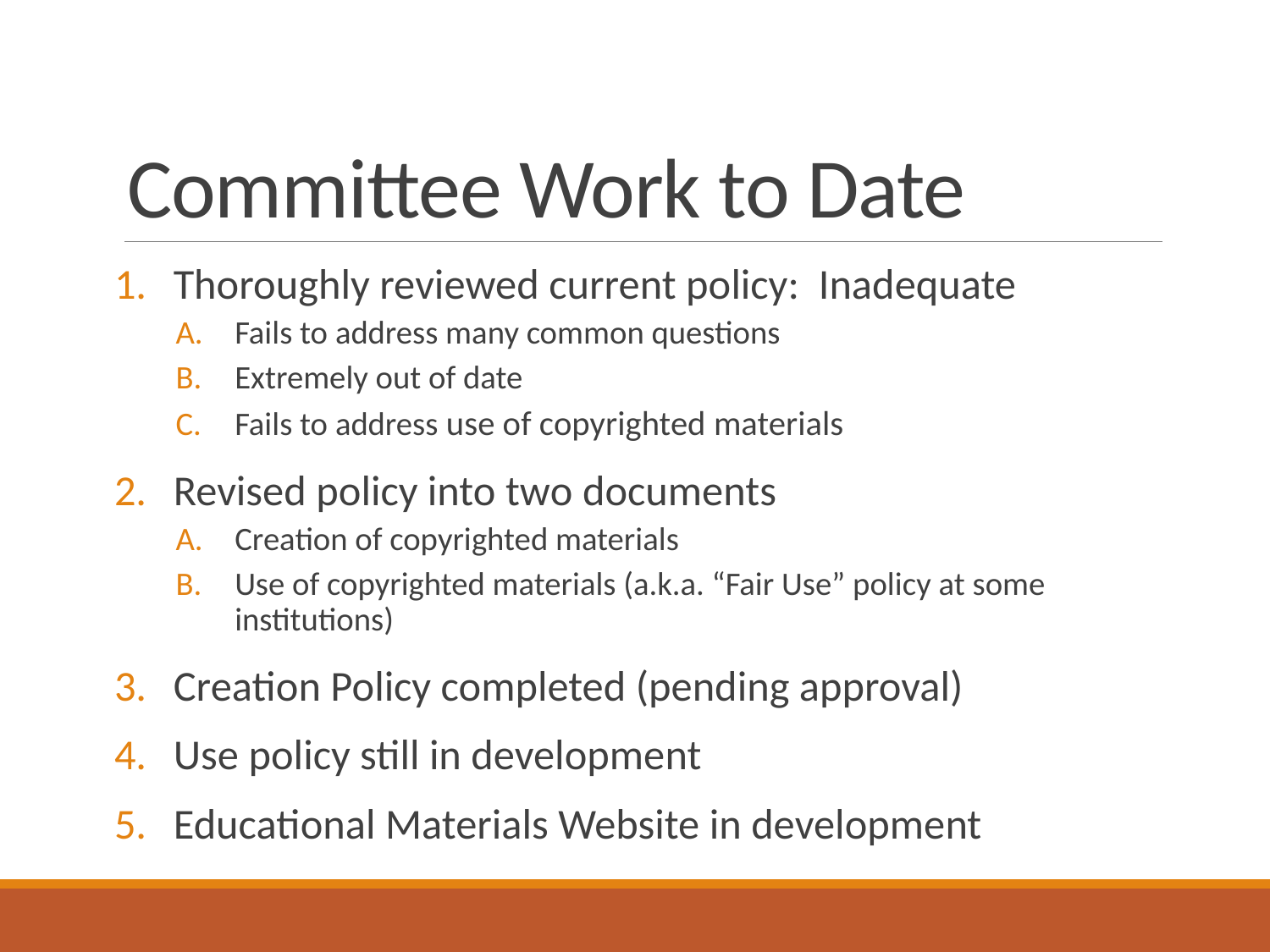

# Committee Work to Date
Thoroughly reviewed current policy:  Inadequate
Fails to address many common questions
Extremely out of date
Fails to address use of copyrighted materials
Revised policy into two documents
Creation of copyrighted materials
Use of copyrighted materials (a.k.a. “Fair Use” policy at some institutions)
Creation Policy completed (pending approval)
Use policy still in development
Educational Materials Website in development